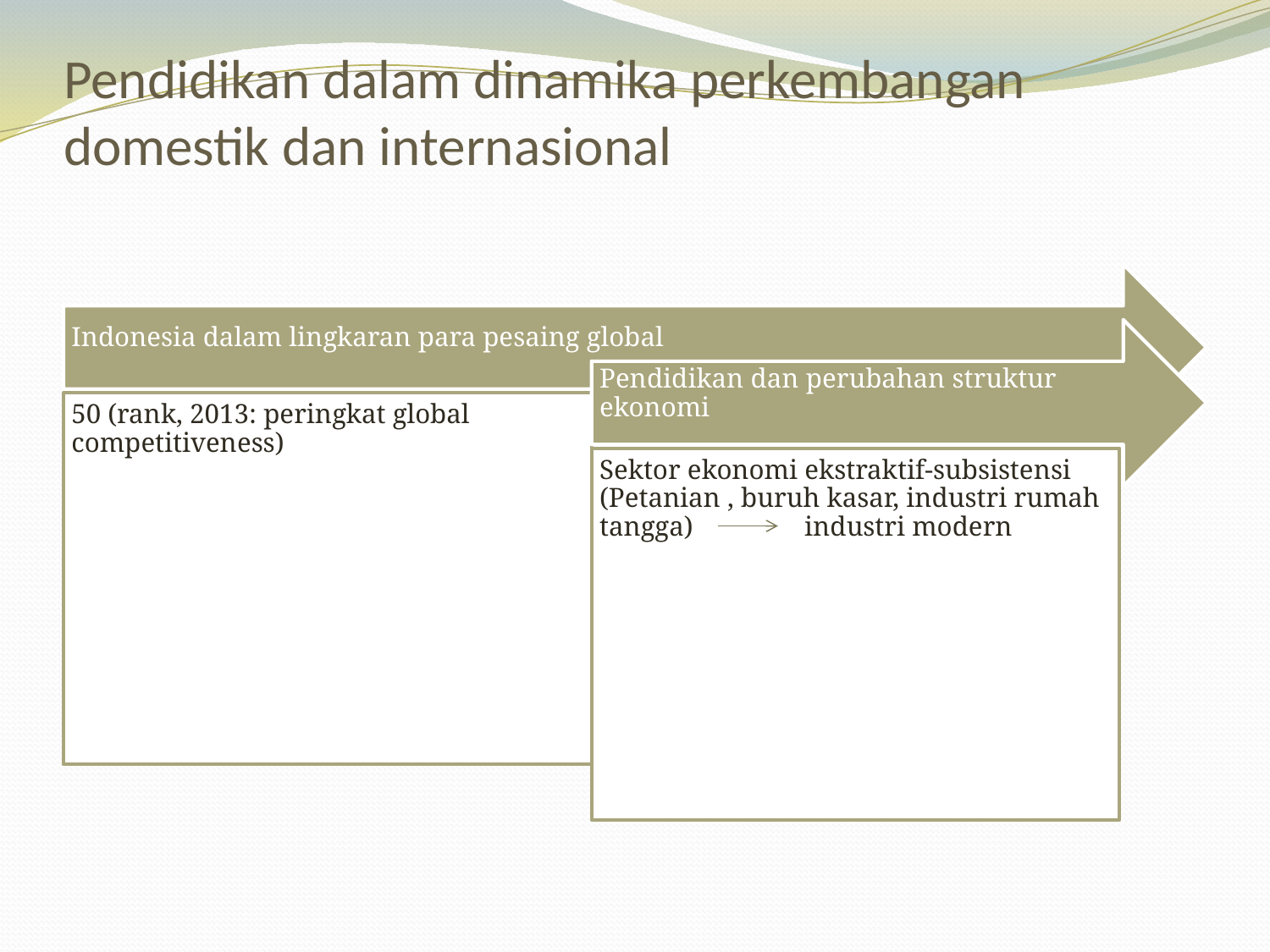

# Pendidikan dalam dinamika perkembangan domestik dan internasional
Indonesia dalam lingkaran para pesaing global
50 (rank, 2013: peringkat global competitiveness)
Pendidikan dan perubahan struktur ekonomi
Sektor ekonomi ekstraktif-subsistensi (Petanian , buruh kasar, industri rumah tangga)                industri modern